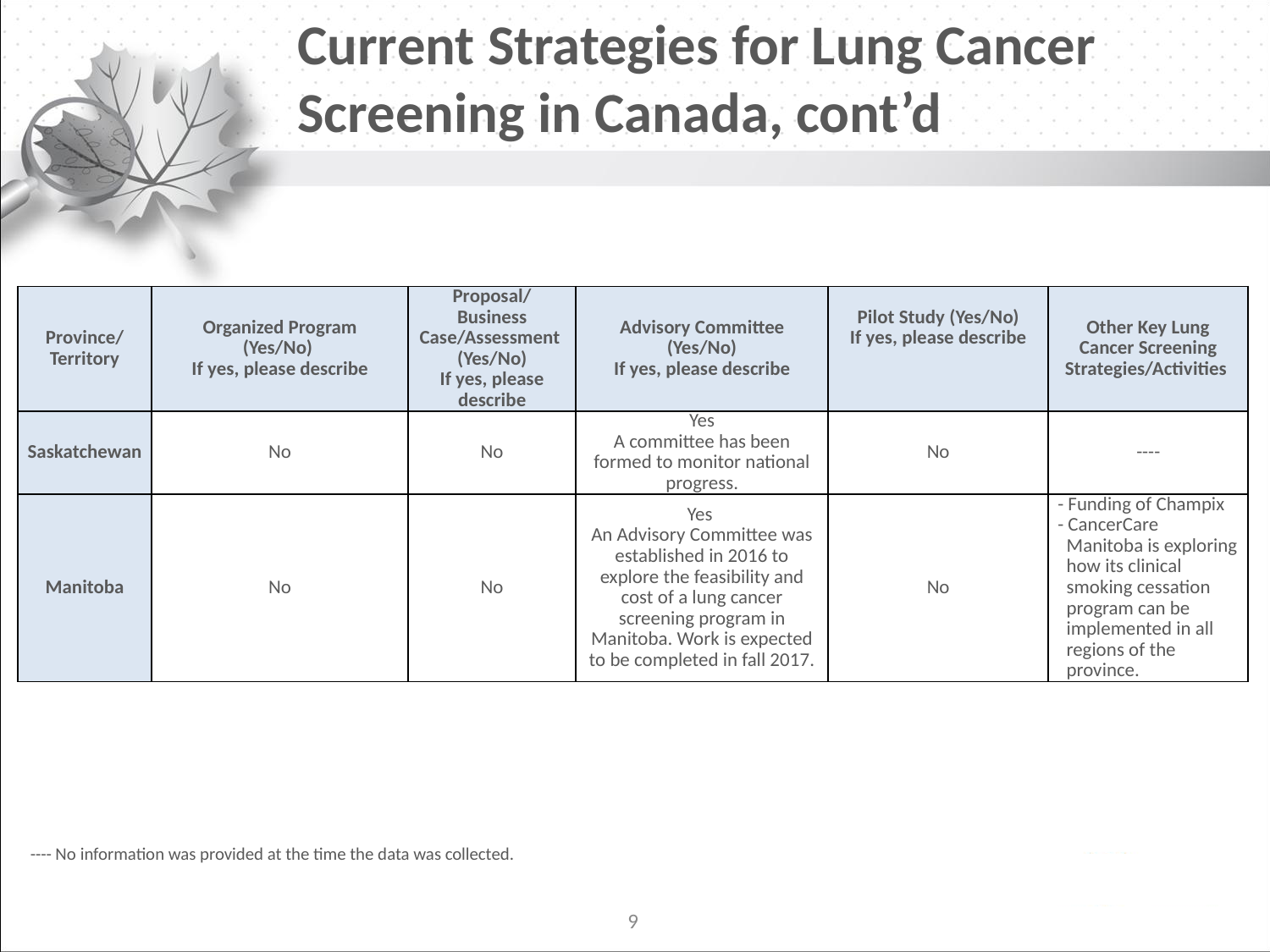

# Current Strategies for Lung Cancer Screening in Canada, cont’d
| Province/ Territory | Organized Program (Yes/No) If yes, please describe | Proposal/Business Case/Assessment (Yes/No) If yes, please describe | Advisory Committee (Yes/No) If yes, please describe | Pilot Study (Yes/No) If yes, please describe | Other Key Lung Cancer Screening Strategies/Activities |
| --- | --- | --- | --- | --- | --- |
| Saskatchewan | No | No | Yes A committee has been formed to monitor national progress. | No | ---- |
| Manitoba | No | No | Yes An Advisory Committee was established in 2016 to explore the feasibility and cost of a lung cancer screening program in Manitoba. Work is expected to be completed in fall 2017. | No | - Funding of Champix - CancerCare Manitoba is exploring how its clinical smoking cessation program can be implemented in all regions of the province. |
---- No information was provided at the time the data was collected.

9